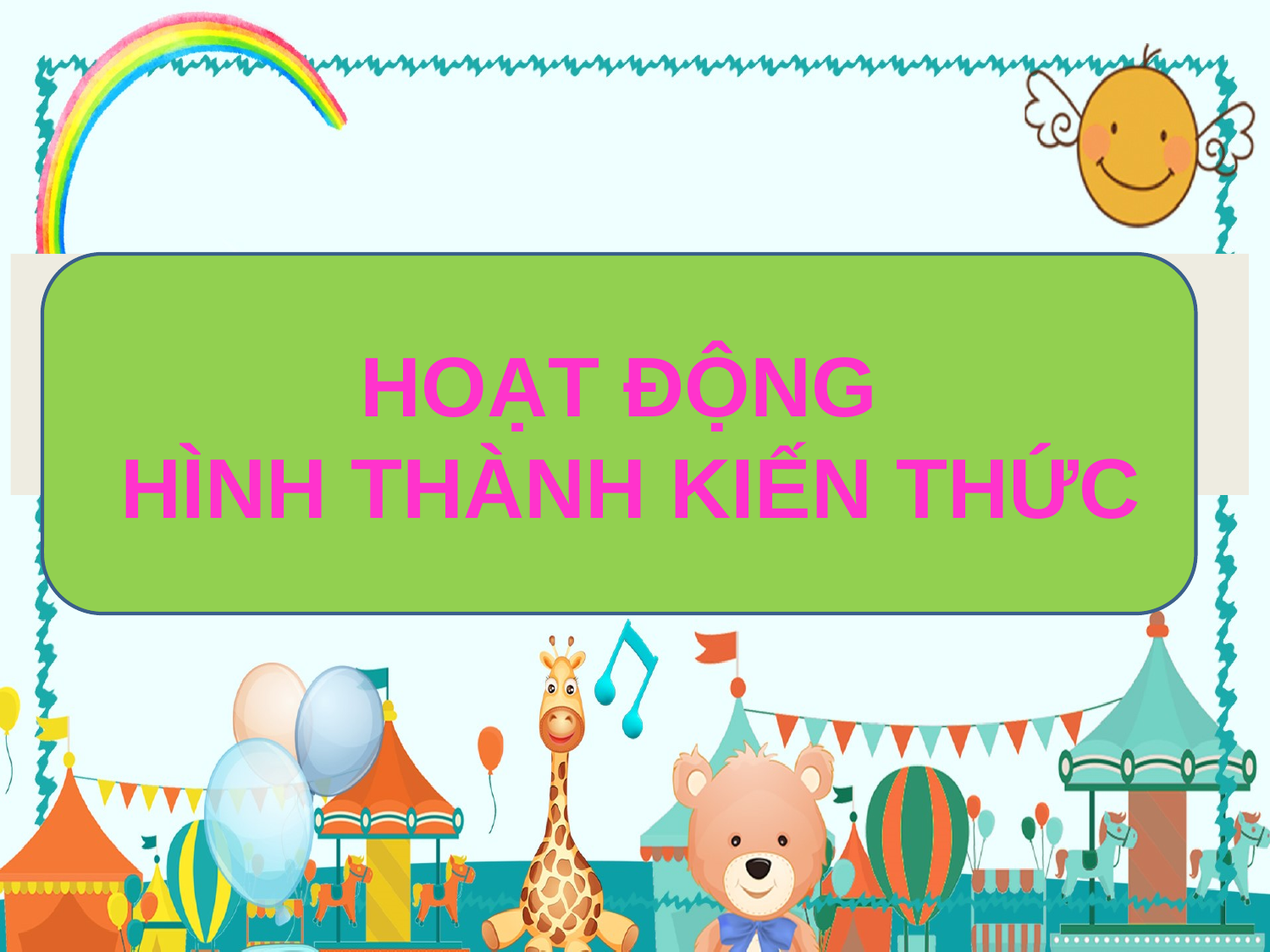

Tiết 16. Bài 8: Dấu hiệu chia hết cho 2 cho 5
HOẠT ĐỘNG
 HÌNH THÀNH KIẾN THỨC